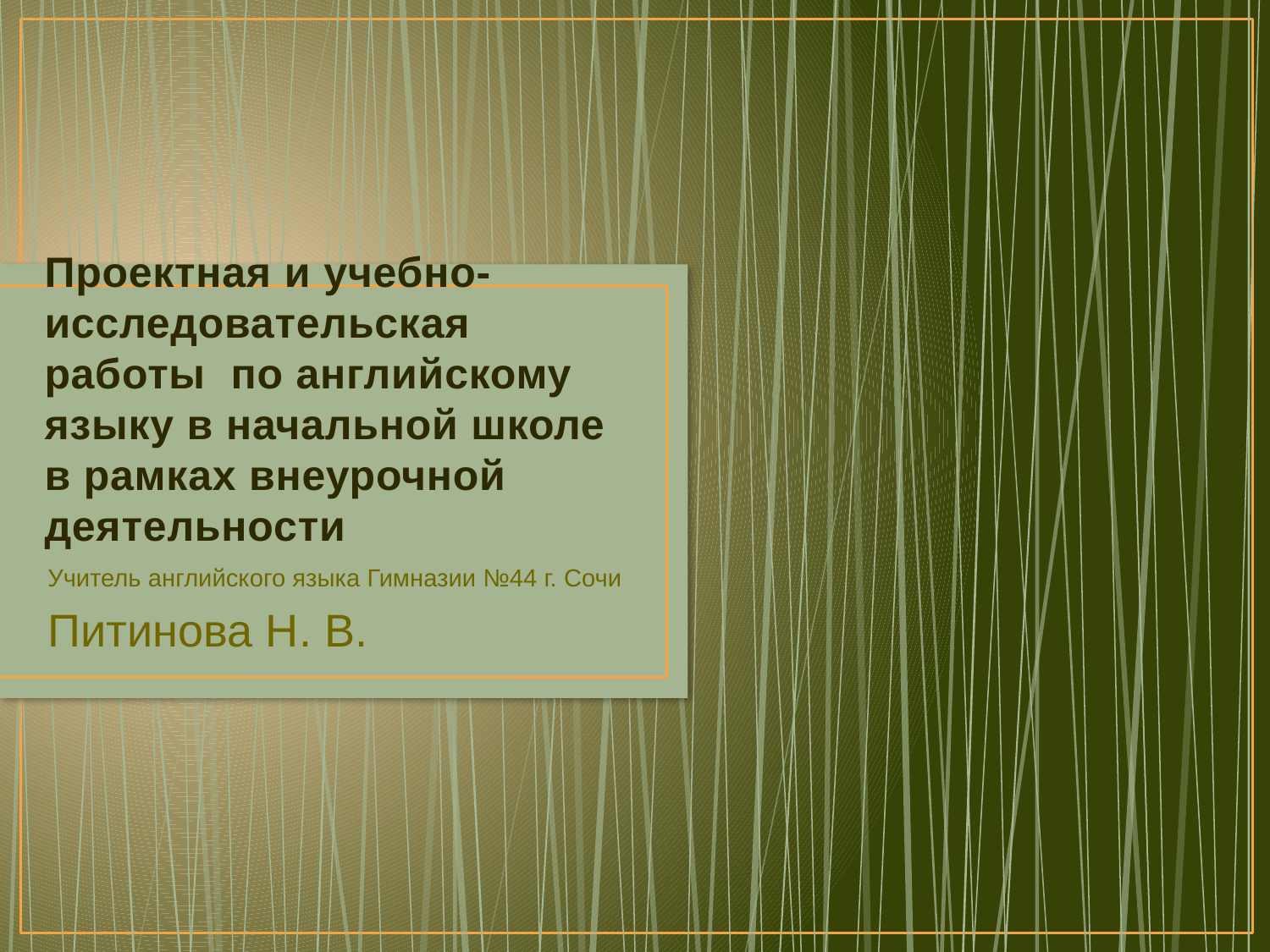

# Проектная и учебно-исследовательская работы  по английскому языку в начальной школе в рамках внеурочной деятельности
Учитель английского языка Гимназии №44 г. Сочи
Питинова Н. В.